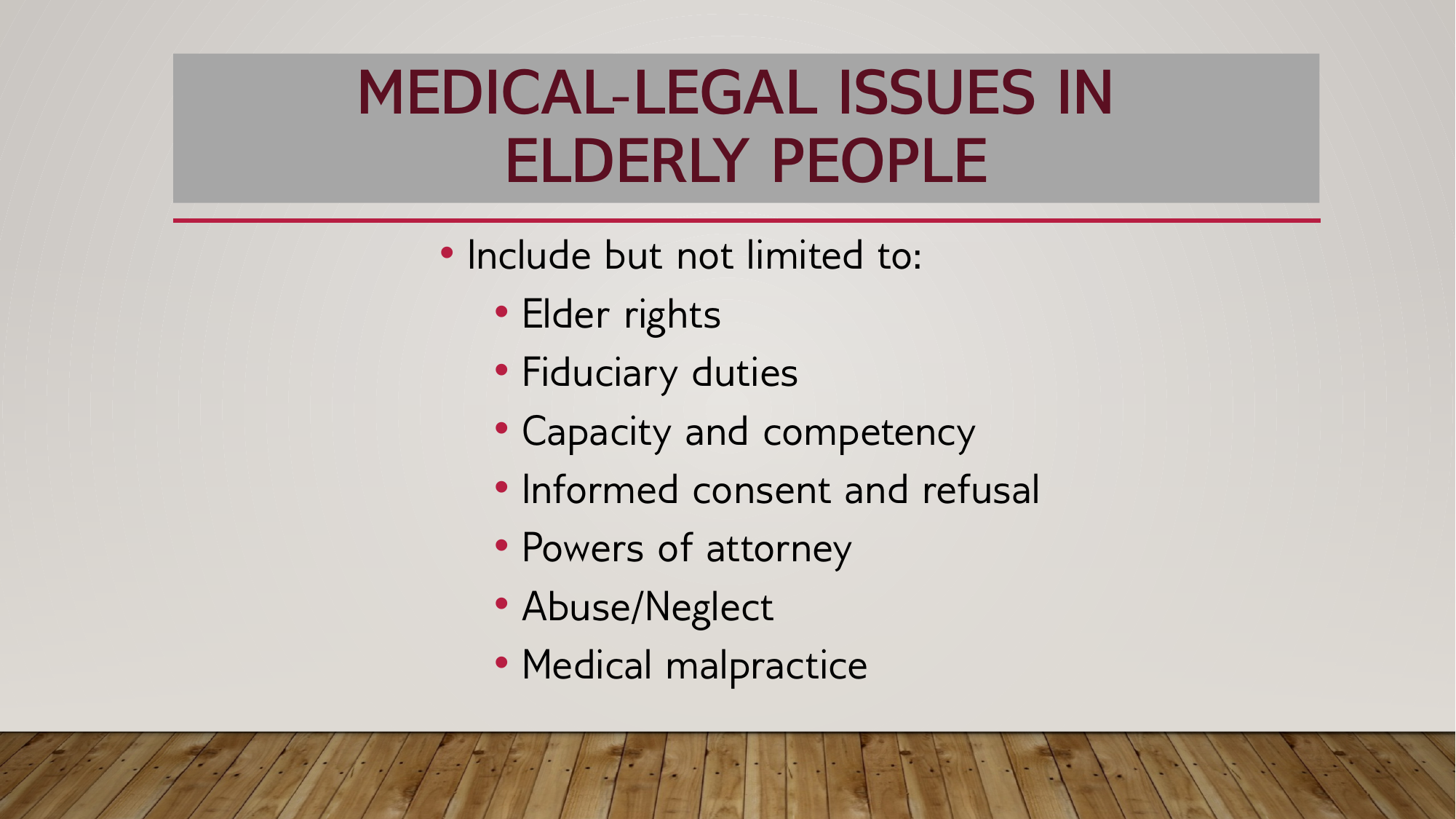

# Medical-Legal Issues in Elderly People
Include but not limited to:
Elder rights
Fiduciary duties
Capacity and competency
Informed consent and refusal
Powers of attorney
Abuse/Neglect
Medical malpractice